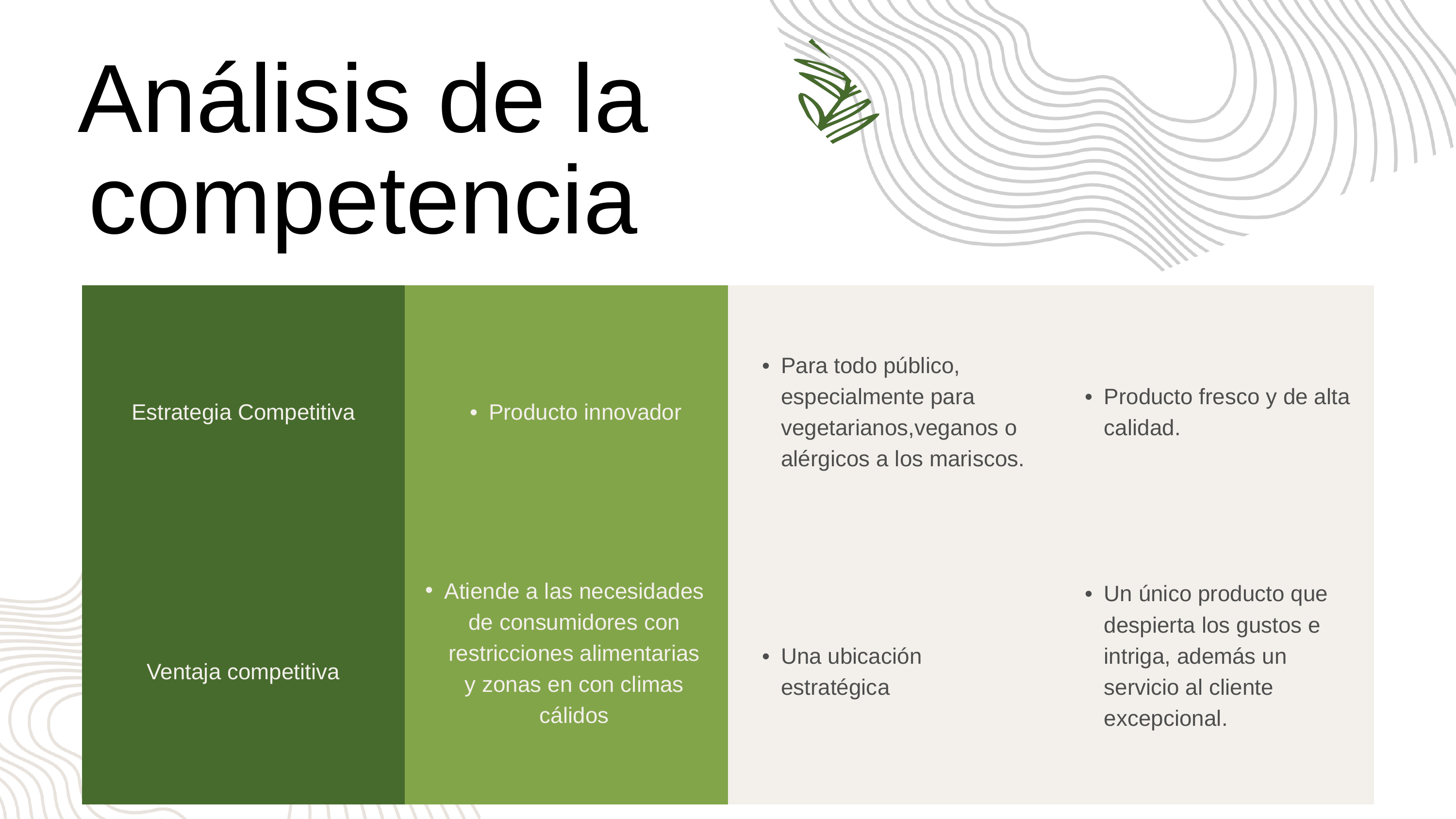

Análisis de la competencia
| Estrategia Competitiva | Producto innovador | Para todo público, especialmente para vegetarianos,veganos o alérgicos a los mariscos. | Producto fresco y de alta calidad. |
| --- | --- | --- | --- |
| Ventaja competitiva |  | Una ubicación estratégica | Un único producto que despierta los gustos e intriga, además un servicio al cliente excepcional. |

Atiende a las necesidades de consumidores con restricciones alimentarias y zonas en con climas cálidos